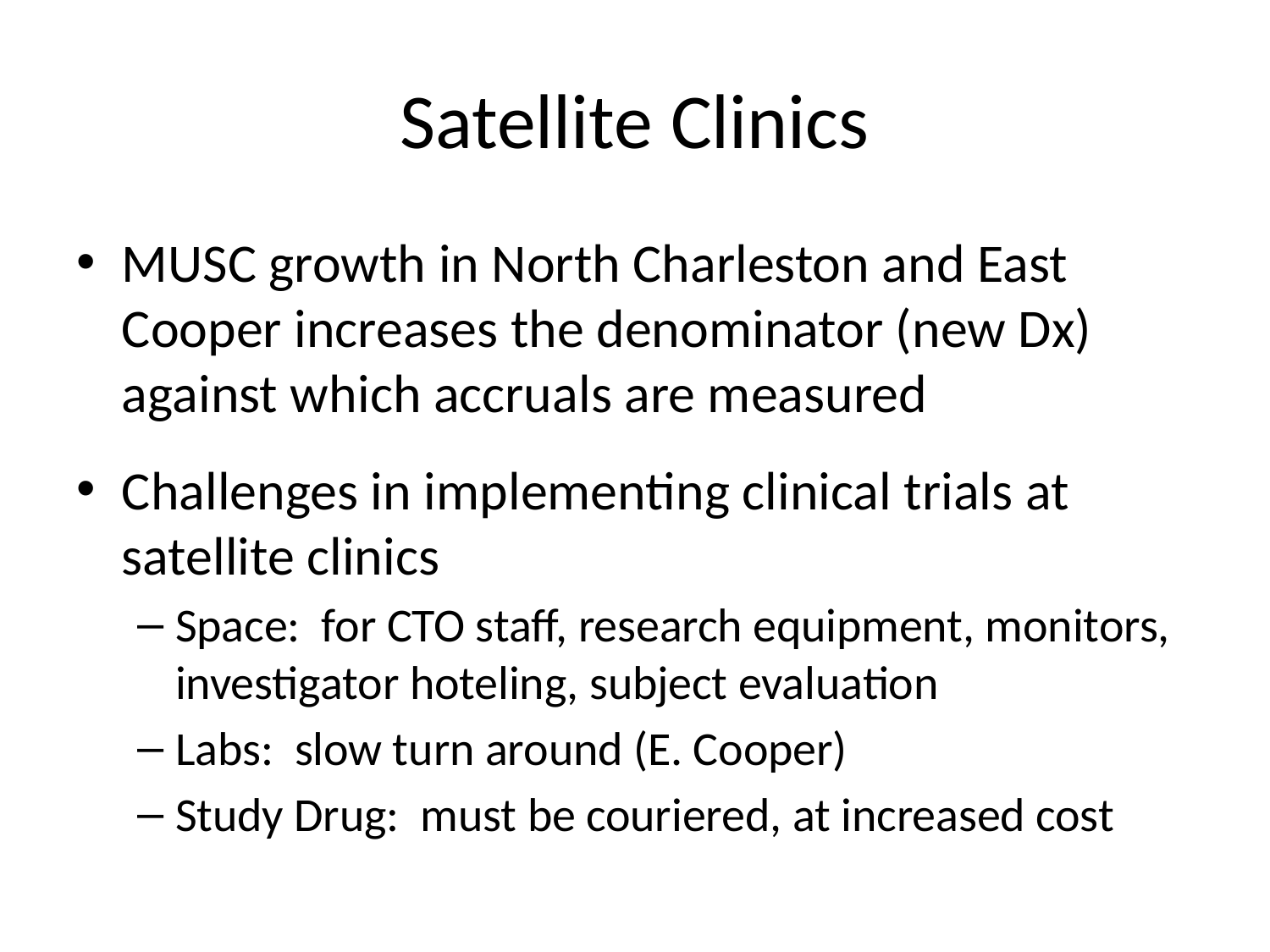

# Satellite Clinics
MUSC growth in North Charleston and East Cooper increases the denominator (new Dx) against which accruals are measured

Challenges in implementing clinical trials at satellite clinics
Space:  for CTO staff, research equipment, monitors, investigator hoteling, subject evaluation
Labs:  slow turn around (E. Cooper)
Study Drug:  must be couriered, at increased cost